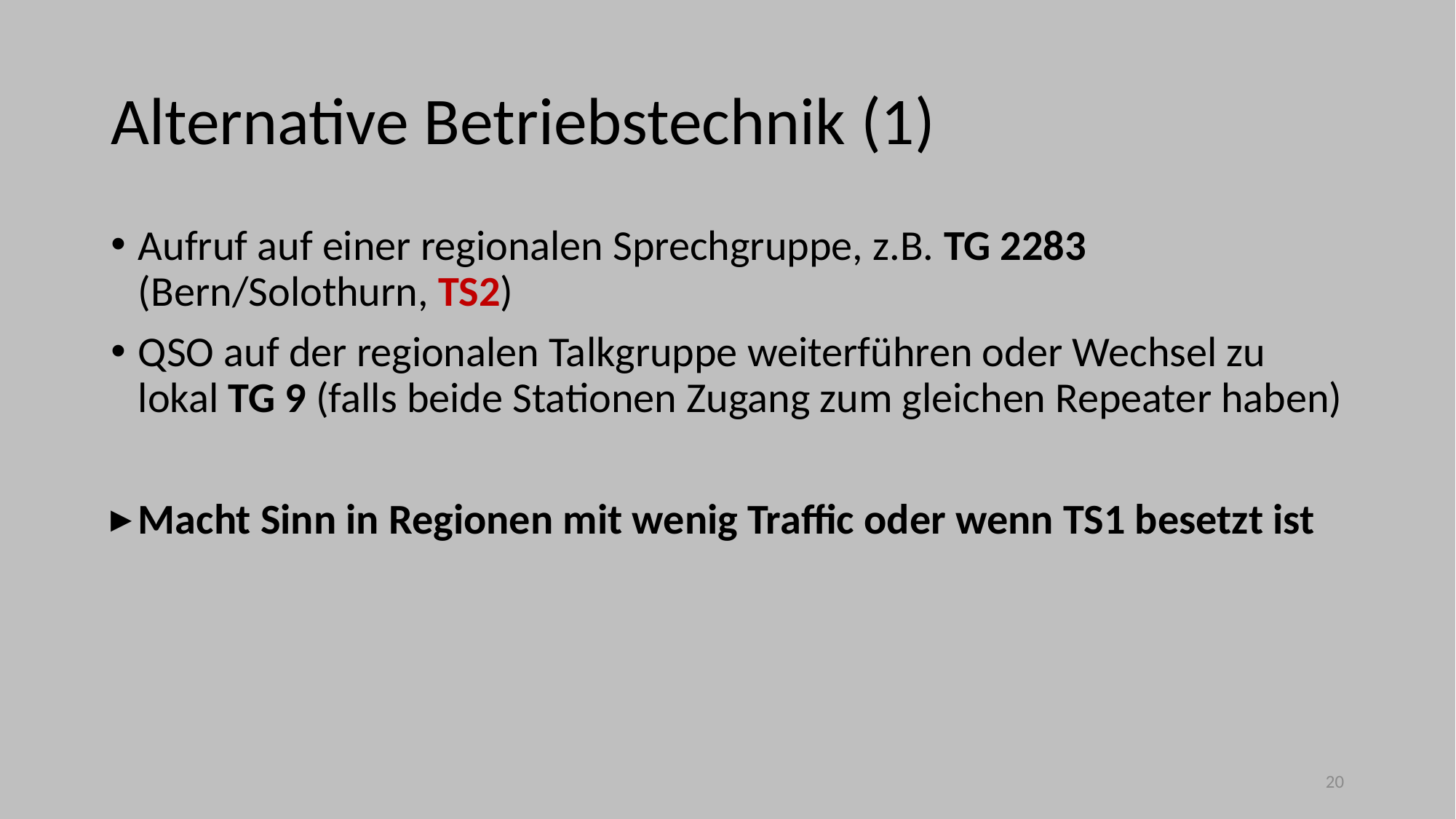

# Alternative Betriebstechnik (1)
Aufruf auf einer regionalen Sprechgruppe, z.B. TG 2283 (Bern/Solothurn, TS2)
QSO auf der regionalen Talkgruppe weiterführen oder Wechsel zu lokal TG 9 (falls beide Stationen Zugang zum gleichen Repeater haben)

Macht Sinn in Regionen mit wenig Traffic oder wenn TS1 besetzt ist
20